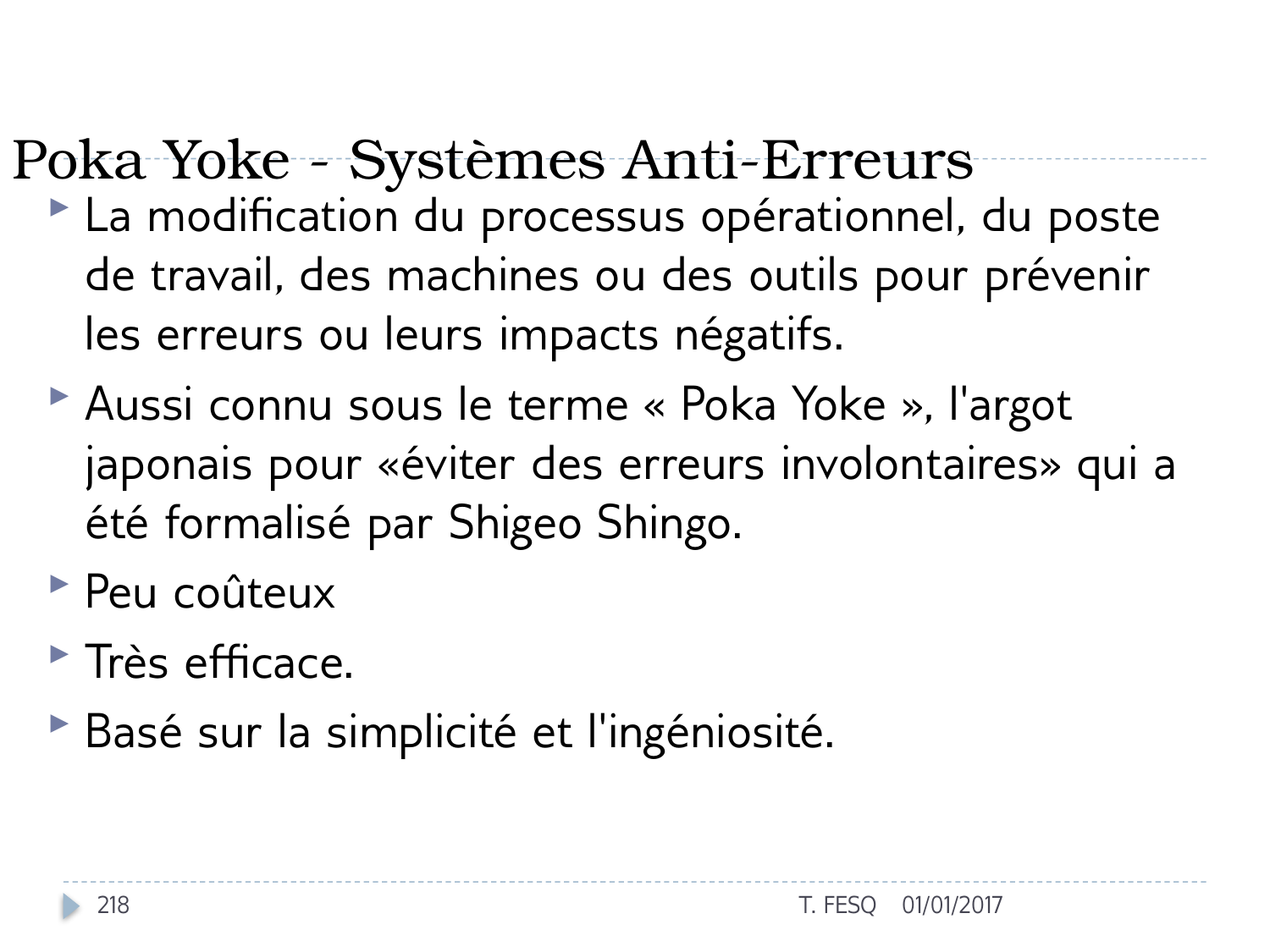

# Poka Yoke - Systèmes Anti-Erreurs
La modification du processus opérationnel, du poste de travail, des machines ou des outils pour prévenir les erreurs ou leurs impacts négatifs.
Aussi connu sous le terme « Poka Yoke », l'argot japonais pour «éviter des erreurs involontaires» qui a été formalisé par Shigeo Shingo.
Peu coûteux
Très efficace.
Basé sur la simplicité et l'ingéniosité.

218
T. FESQ
01/01/2017